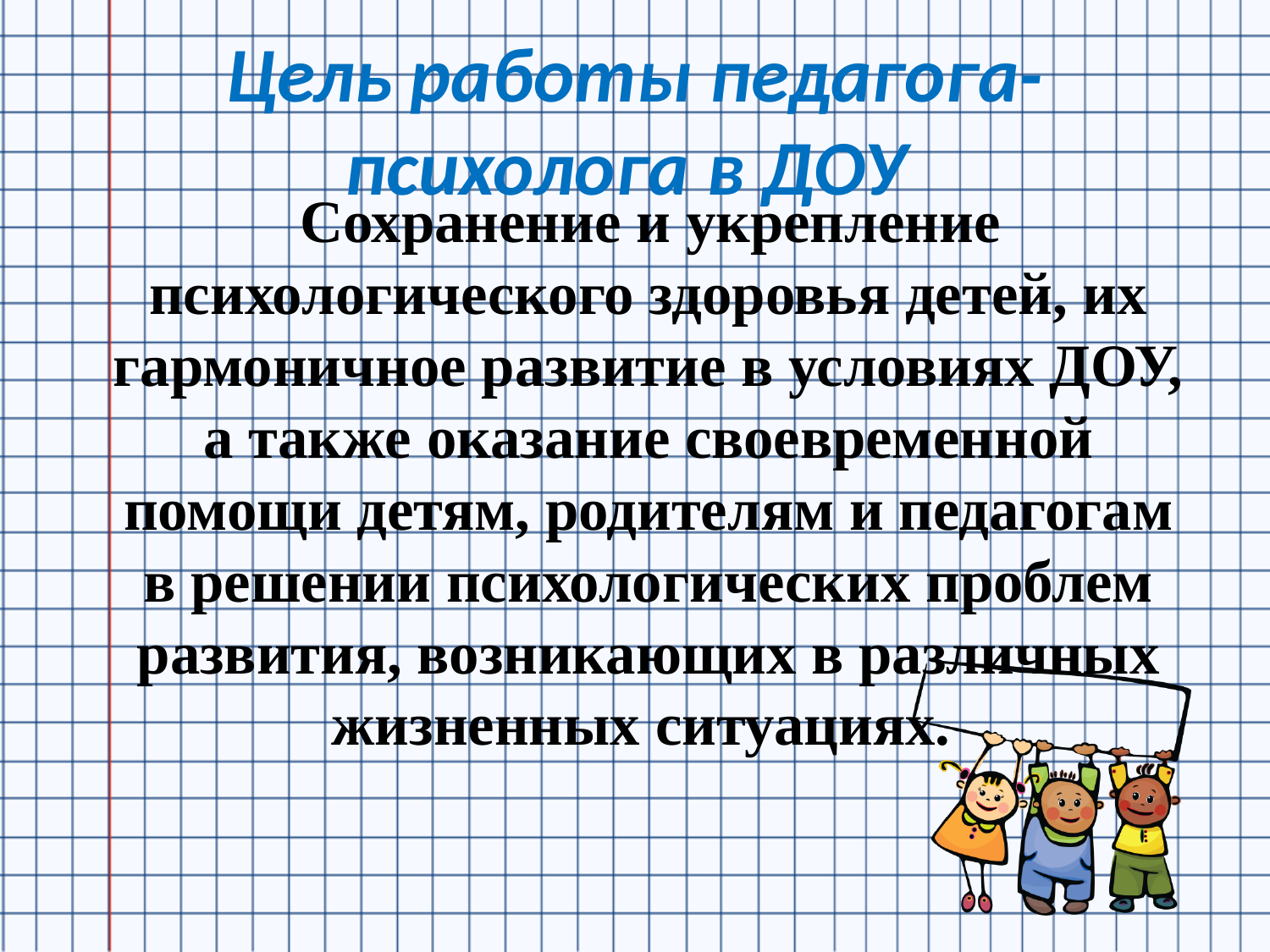

# Цель работы педагога-психолога в ДОУ
    Сохранение и укрепление психологического здоровья детей, их гармоничное развитие в условиях ДОУ, а также оказание своевременной помощи детям, родителям и педагогам в решении психологических проблем развития, возникающих в различных жизненных ситуациях.